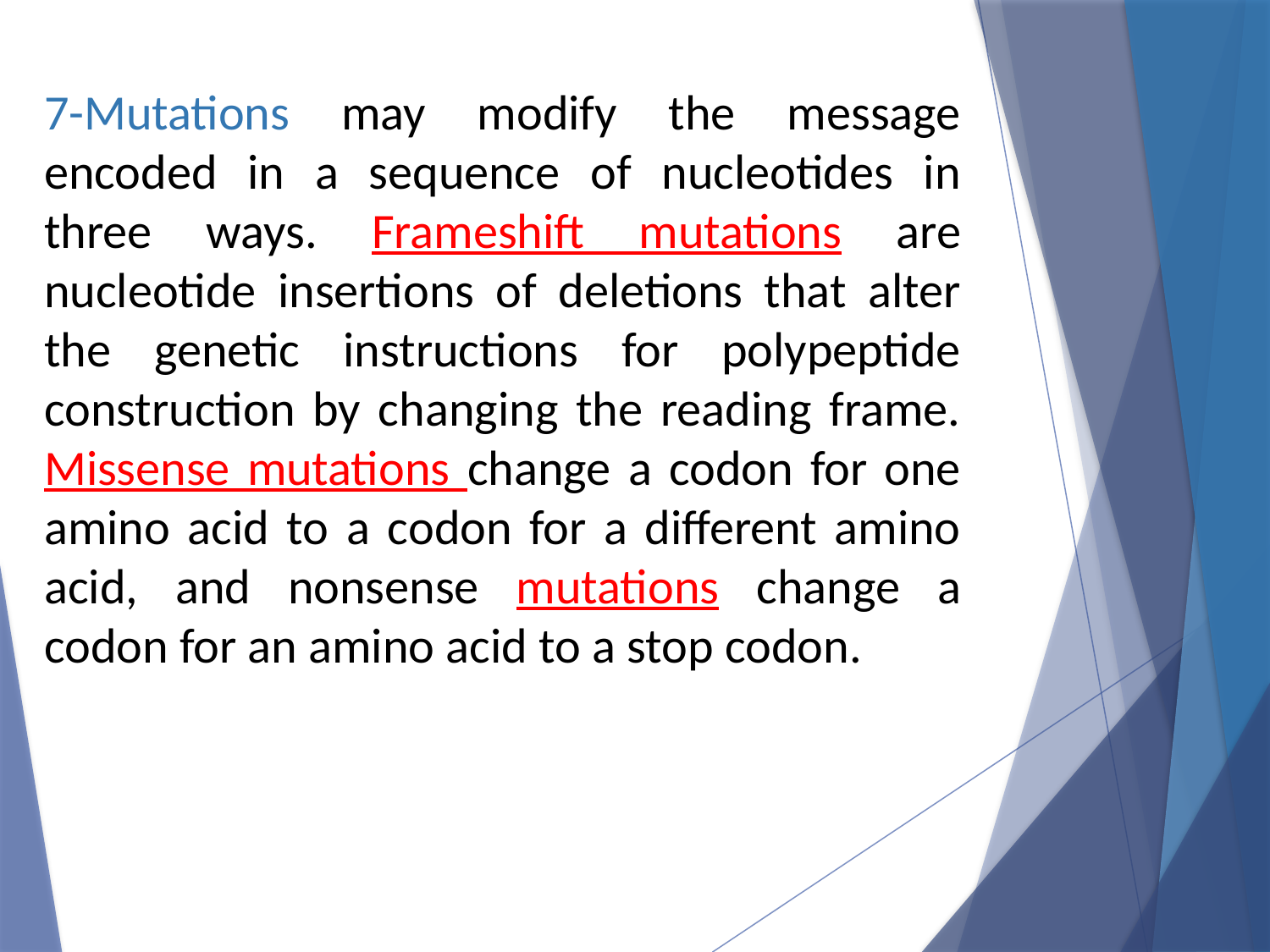

7-Mutations may modify the message encoded in a sequence of nucleotides in three ways. Frameshift mutations are nucleotide insertions of deletions that alter the genetic instructions for polypeptide construction by changing the reading frame. Missense mutations change a codon for one amino acid to a codon for a different amino acid, and nonsense mutations change a codon for an amino acid to a stop codon.